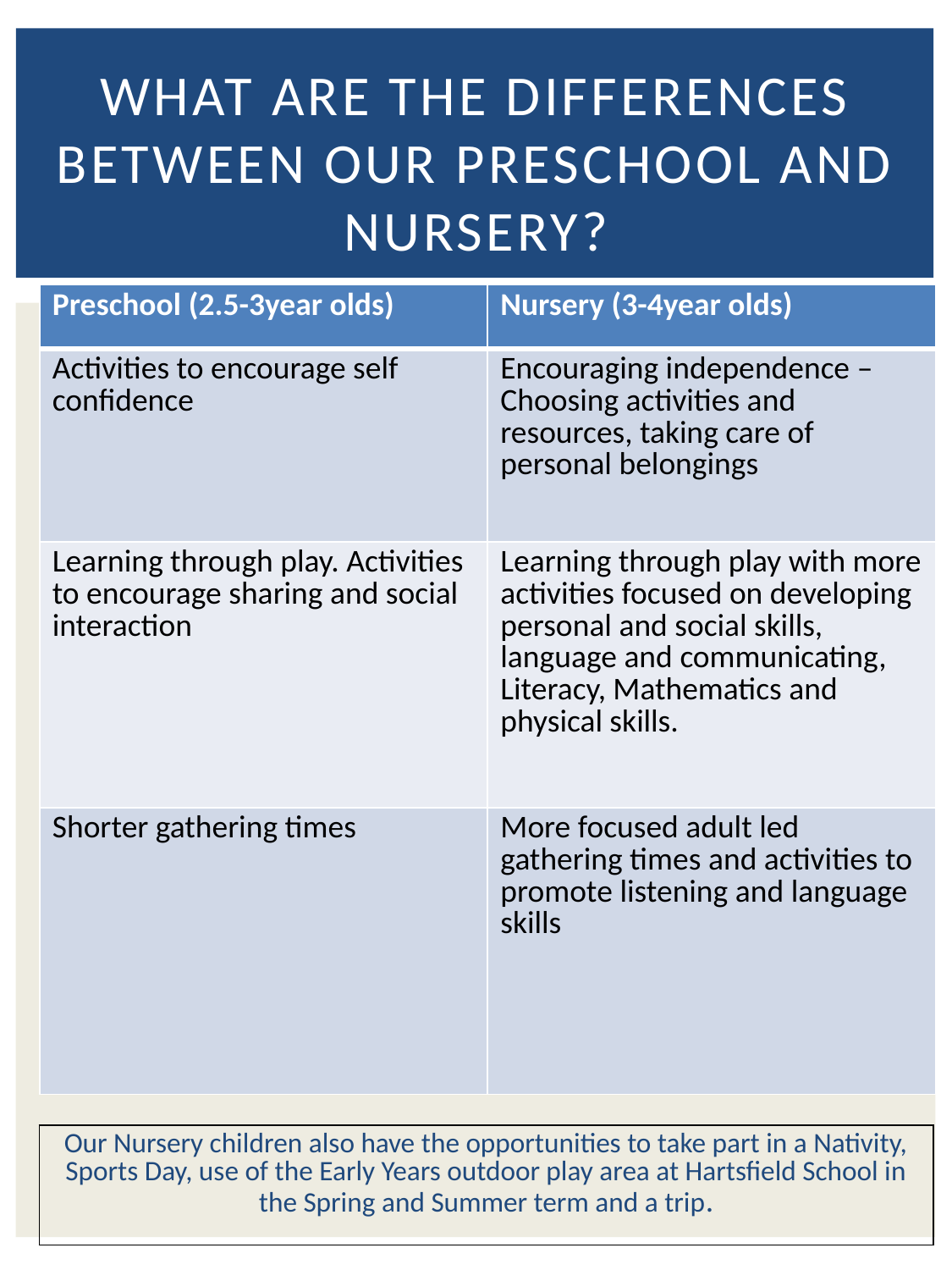

# What are the differences between our preschool and nursery?
| Preschool (2.5-3year olds) | Nursery (3-4year olds) |
| --- | --- |
| Activities to encourage self confidence | Encouraging independence – Choosing activities and resources, taking care of personal belongings |
| Learning through play. Activities to encourage sharing and social interaction | Learning through play with more activities focused on developing personal and social skills, language and communicating, Literacy, Mathematics and physical skills. |
| Shorter gathering times | More focused adult led gathering times and activities to promote listening and language skills |
| Our Nursery children also have the opportunities to take part in a Nativity, Sports Day, use of the Early Years outdoor play area at Hartsfield School in the Spring and Summer term and a trip. |
| --- |